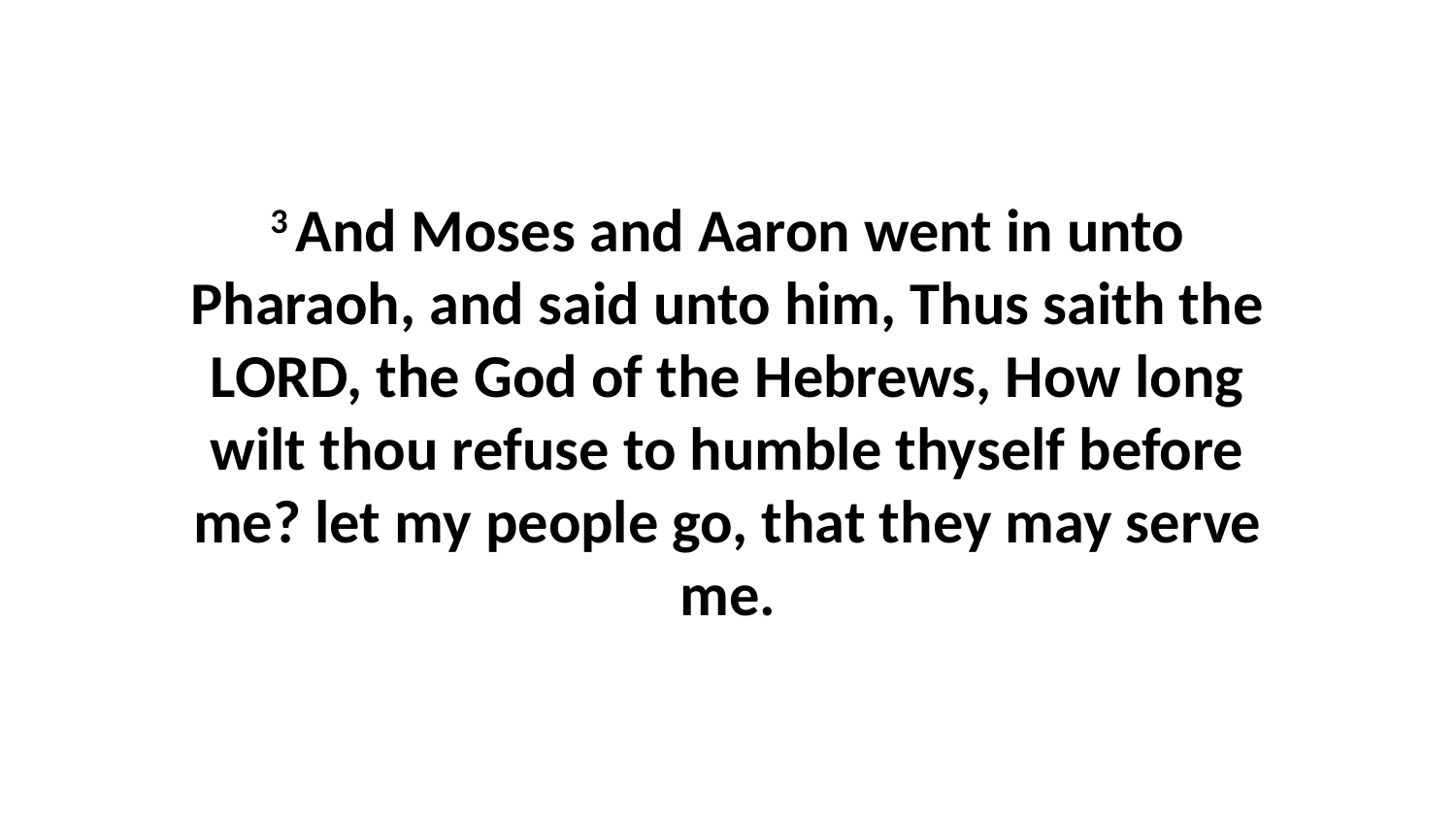

3 And Moses and Aaron went in unto Pharaoh, and said unto him, Thus saith the LORD, the God of the Hebrews, How long wilt thou refuse to humble thyself before me? let my people go, that they may serve me.